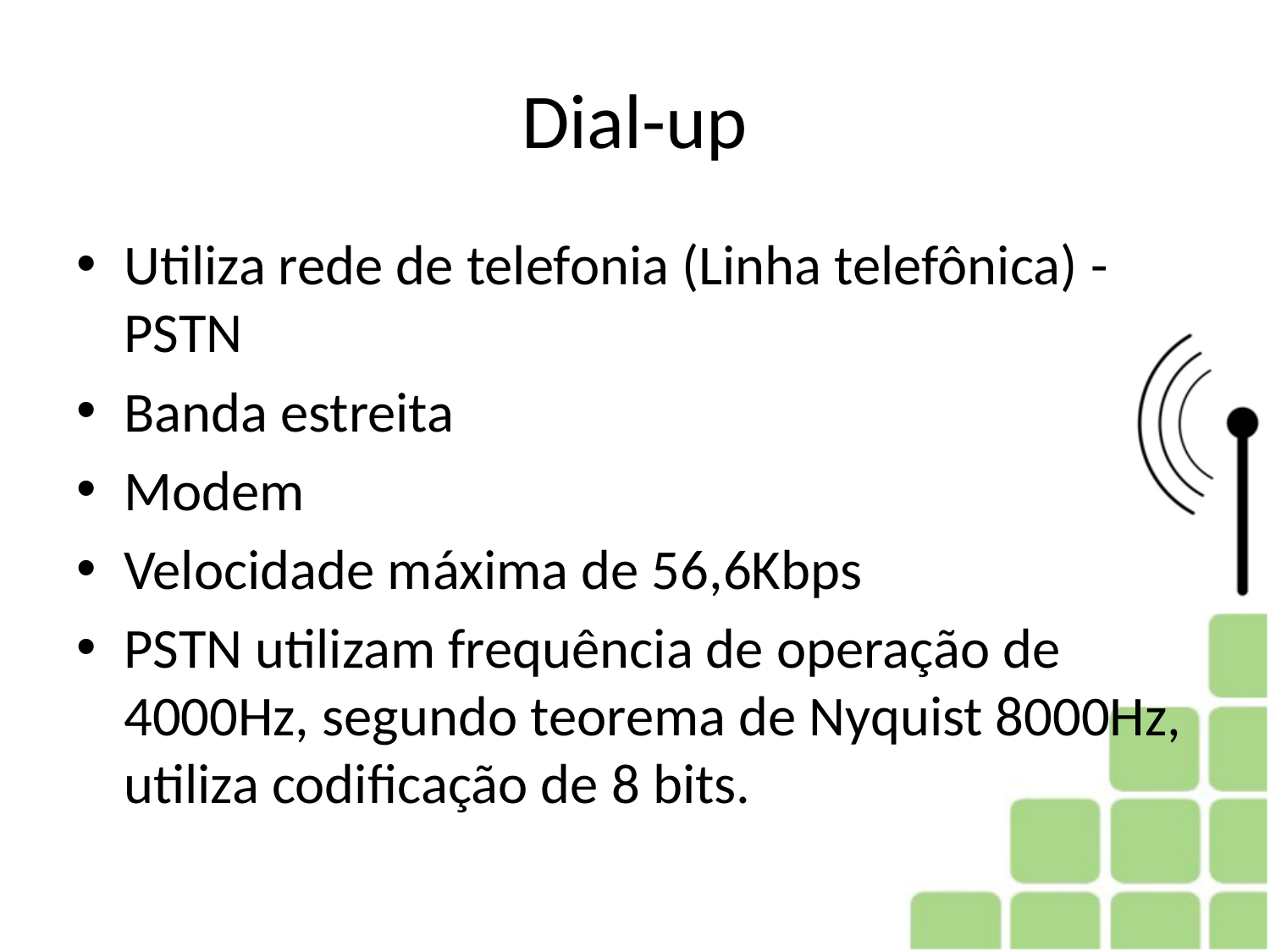

# Dial-up
Utiliza rede de telefonia (Linha telefônica) -  PSTN
Banda estreita
Modem
Velocidade máxima de 56,6Kbps
PSTN utilizam frequência de operação de 4000Hz, segundo teorema de Nyquist 8000Hz, utiliza codificação de 8 bits.